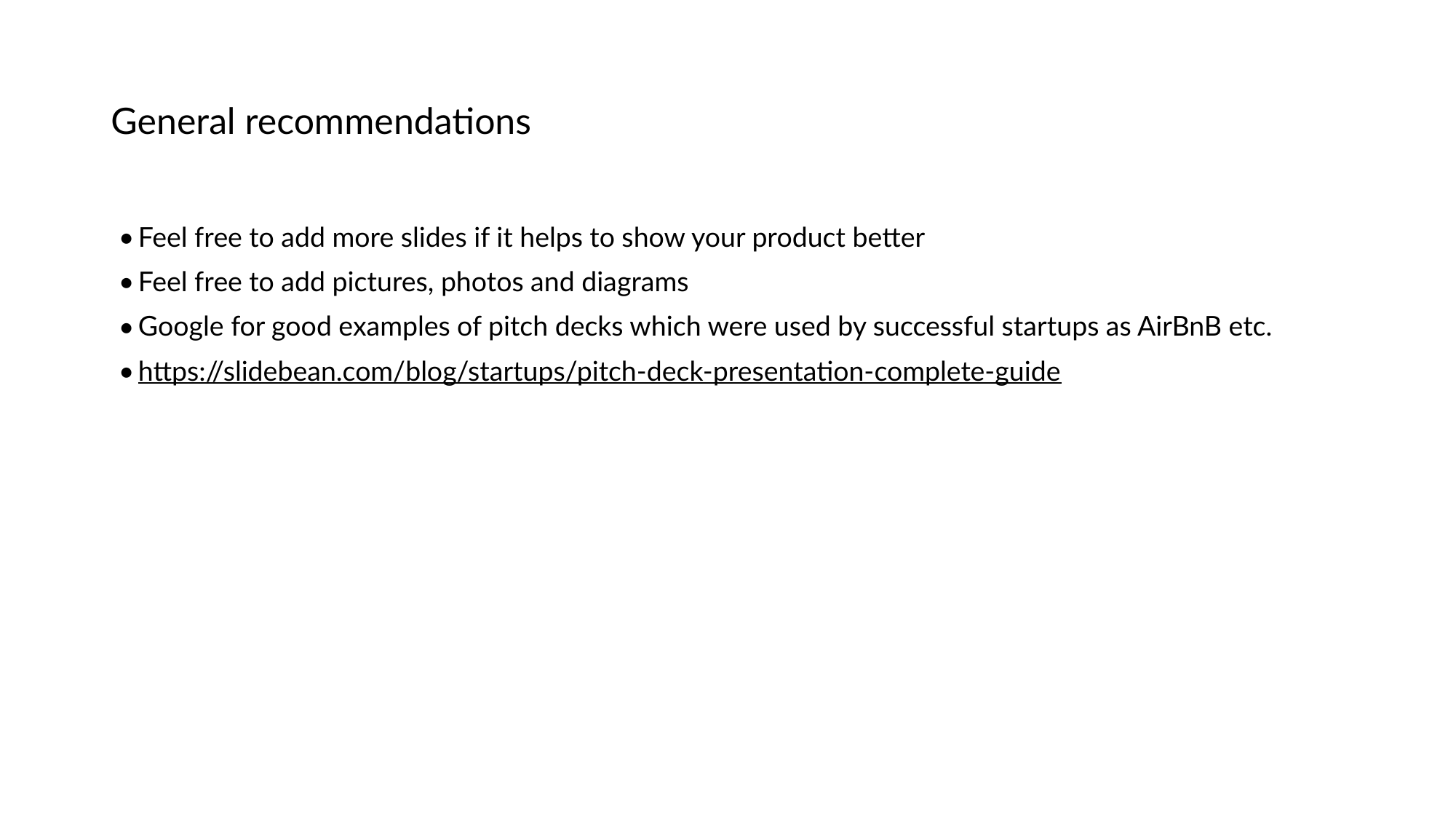

# General recommendations
Feel free to add more slides if it helps to show your product better
Feel free to add pictures, photos and diagrams
Google for good examples of pitch decks which were used by successful startups as AirBnB etc.
https://slidebean.com/blog/startups/pitch-deck-presentation-complete-guide